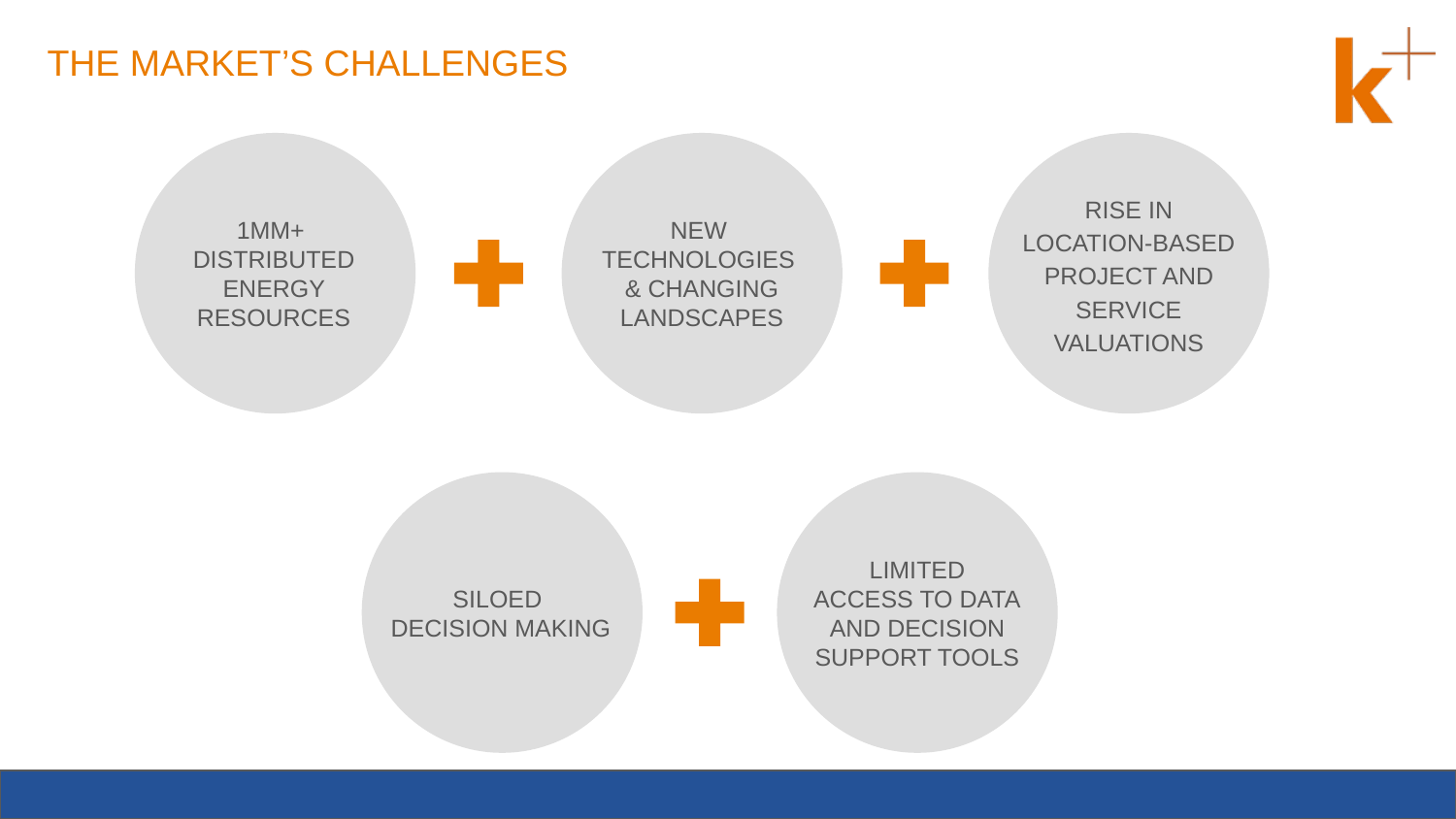

# THE MARKET’S CHALLENGES

NEW
TECHNOLOGIES
& CHANGING LANDSCAPES
RISE IN LOCATION-BASED PROJECT AND SERVICE VALUATIONS
1MM+
DISTRIBUTED ENERGY RESOURCES

LIMITED
ACCESS TO DATA
AND DECISION SUPPORT TOOLS
SILOED
DECISION MAKING